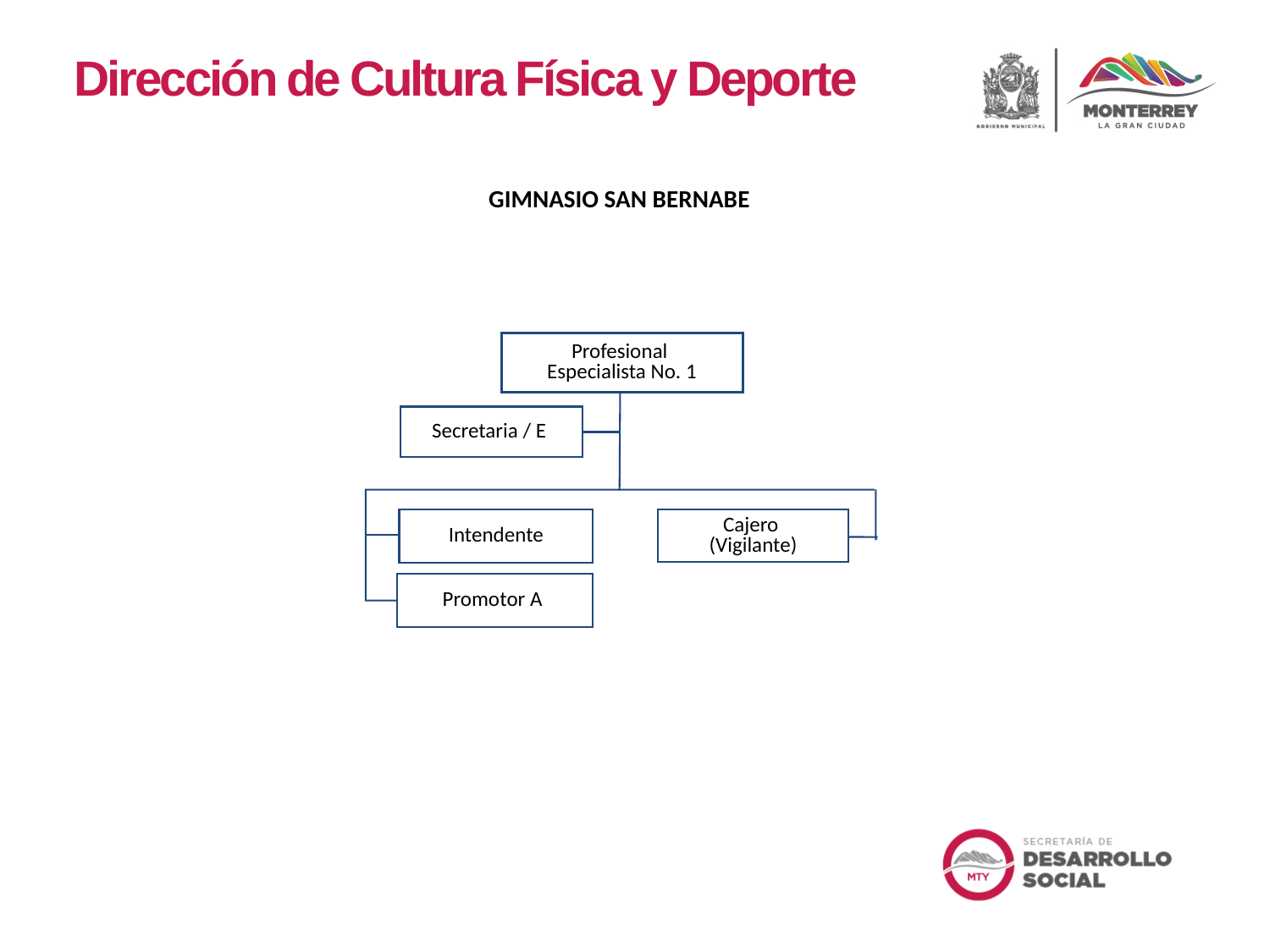

Dirección de Cultura Física y Deporte
GIMNASIO SAN BERNABE
Profesional
Especialista No. 1

Secretaria / E

Cajero
(Vigilante)
Intendente

Promotor A